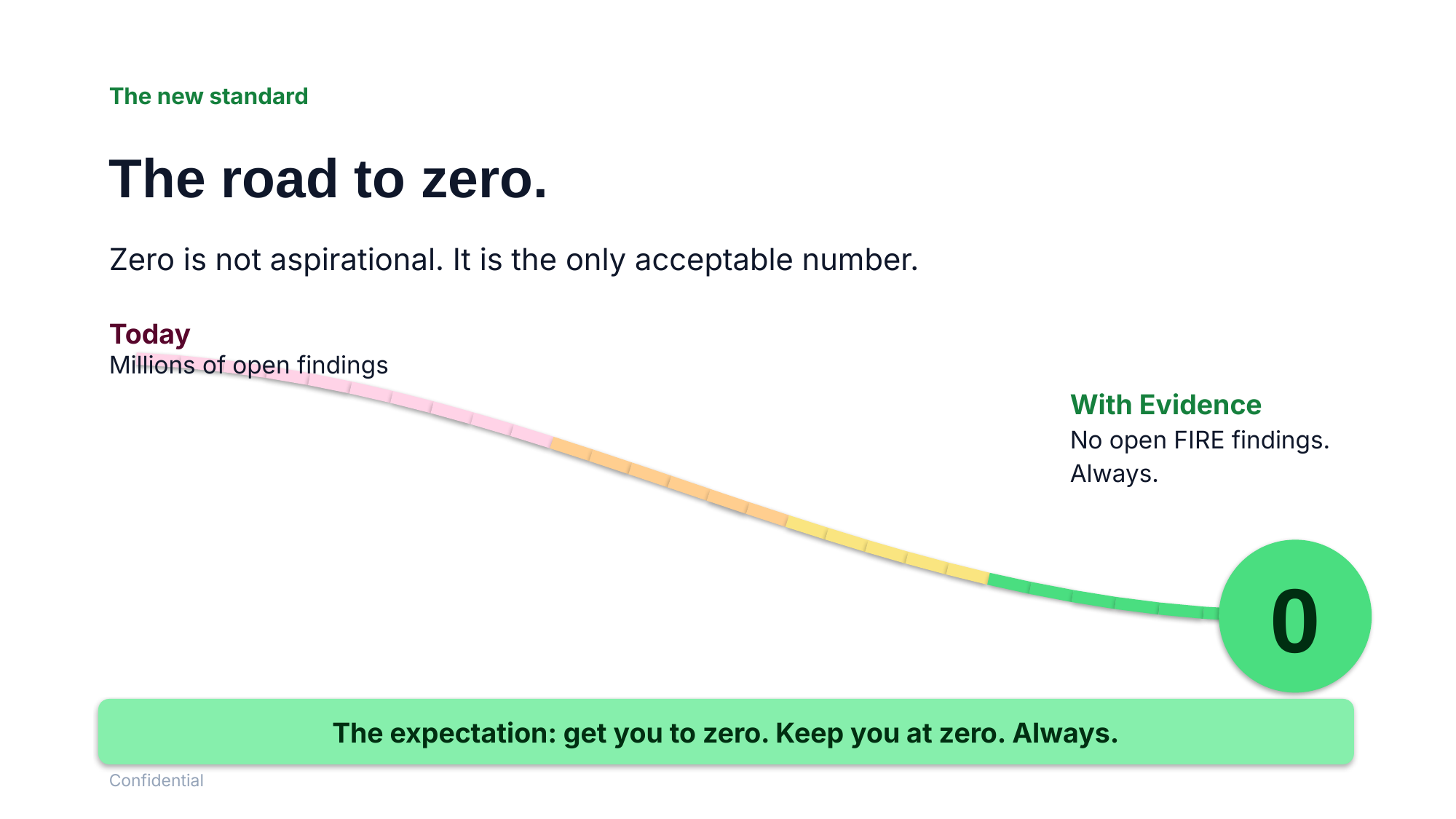

The new standard
The road to zero.
Zero is not aspirational. It is the only acceptable number.
Today
Millions of open findings
With Evidence
No open FIRE findings. Always.
0
The expectation: get you to zero. Keep you at zero. Always.
Confidential